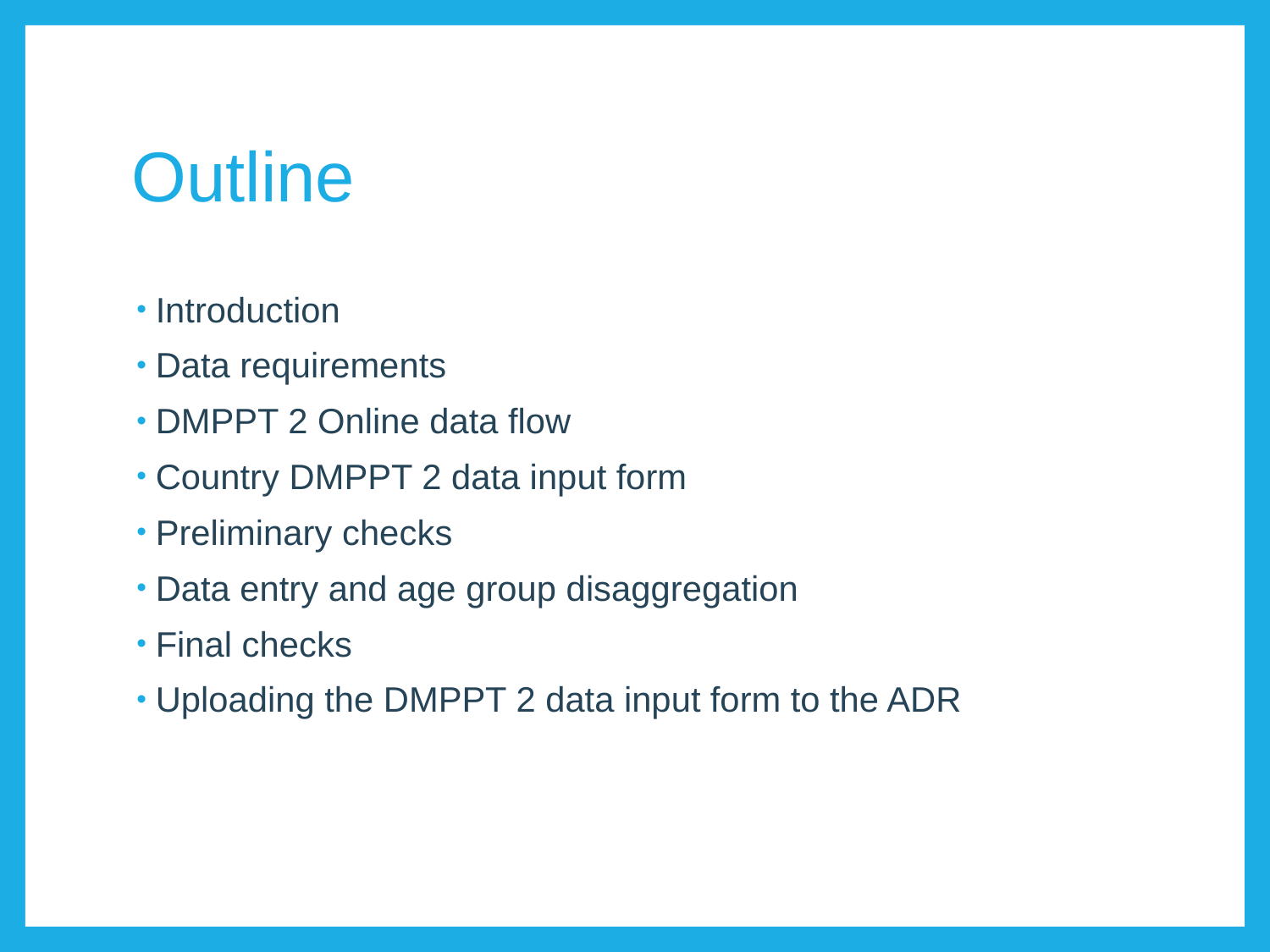

# Outline
Introduction
Data requirements
DMPPT 2 Online data flow
Country DMPPT 2 data input form
Preliminary checks
Data entry and age group disaggregation
Final checks
Uploading the DMPPT 2 data input form to the ADR